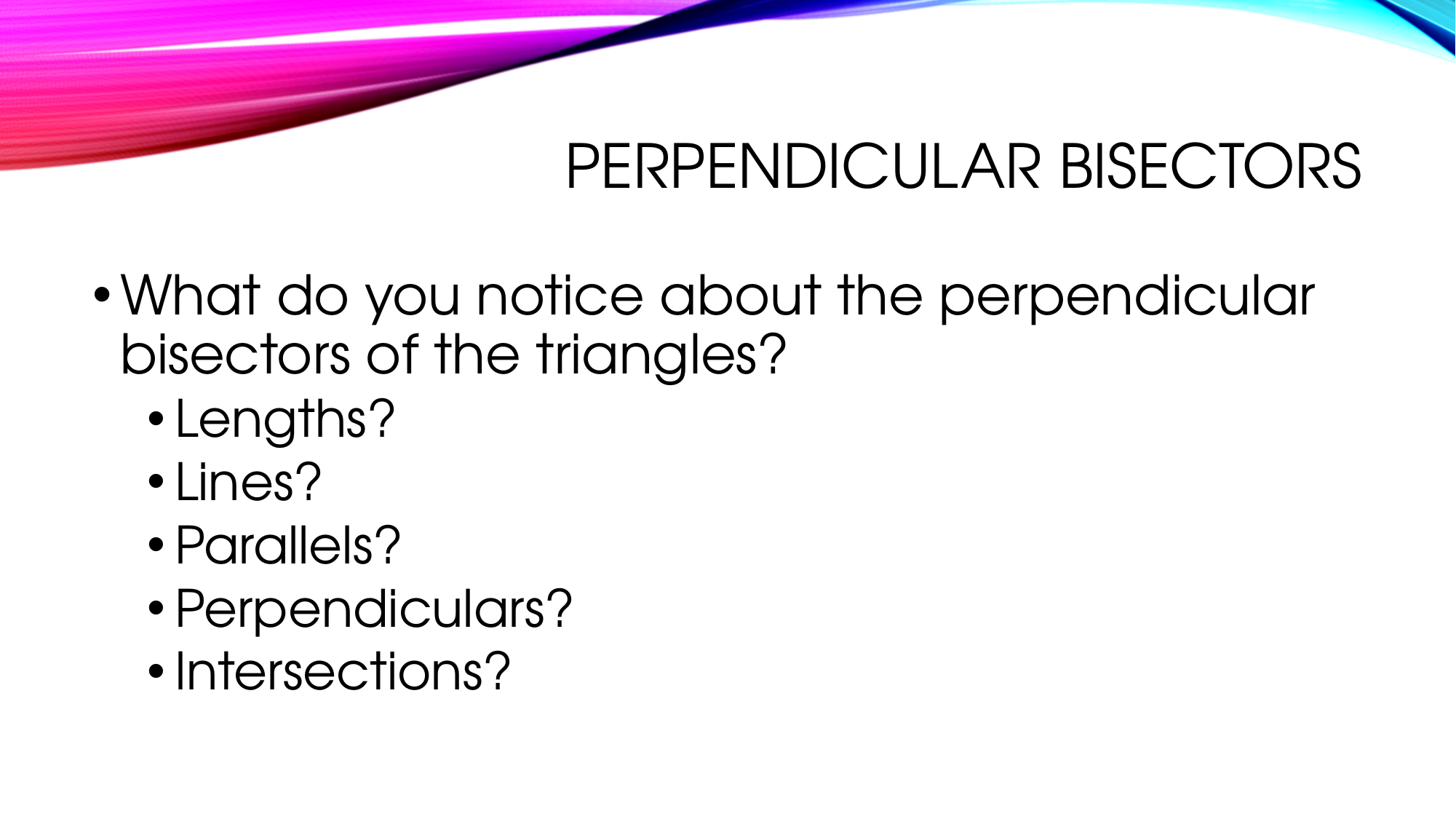

# Perpendicular bisectors
What do you notice about the perpendicular bisectors of the triangles?
Lengths?
Lines?
Parallels?
Perpendiculars?
Intersections?